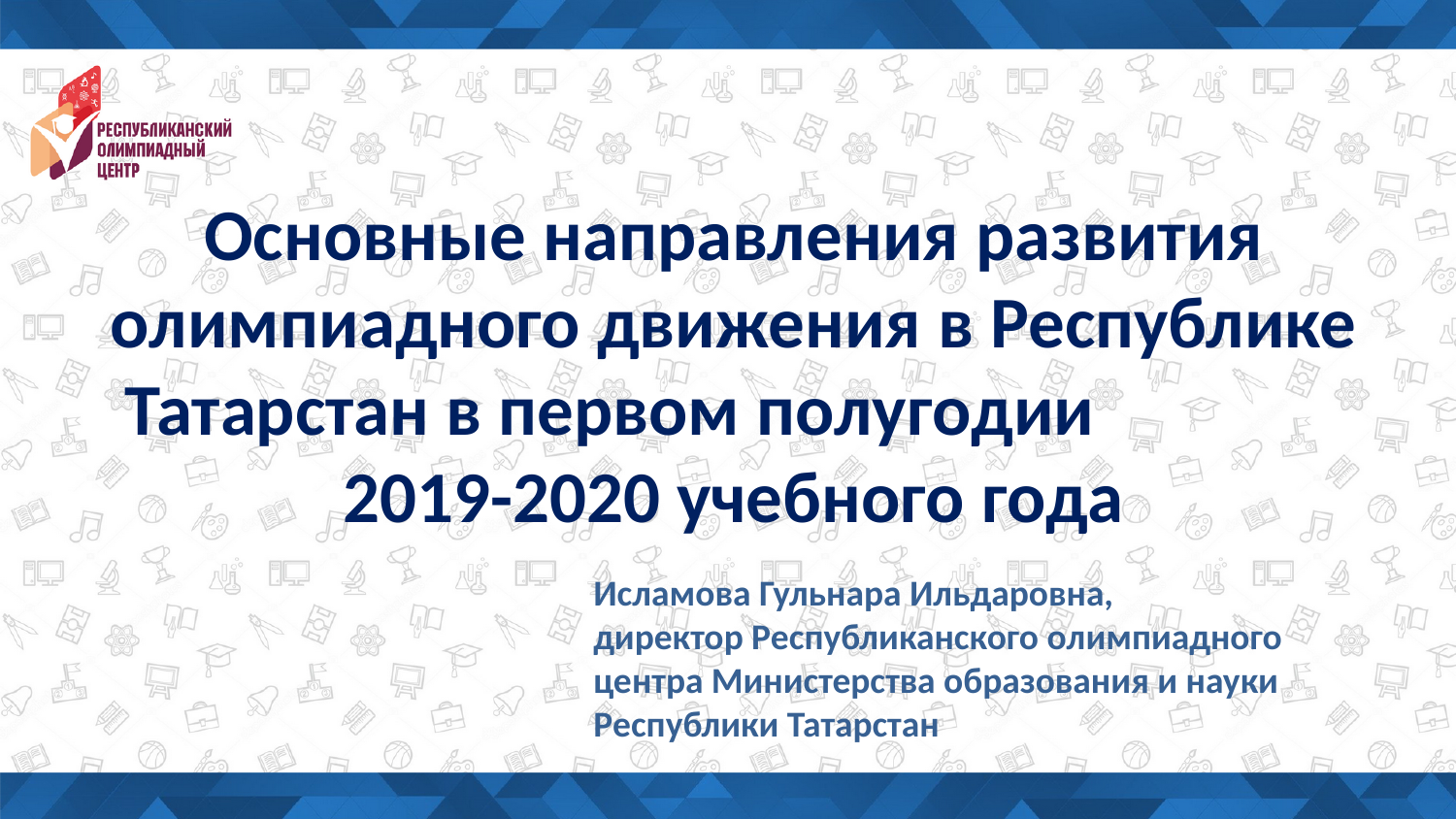

Основные направления развития олимпиадного движения в Республике Татарстан в первом полугодии                2019-2020 учебного года

Исламова Гульнара Ильдаровна,
директор Республиканского олимпиадного центра Министерства образования и науки Республики Татарстан